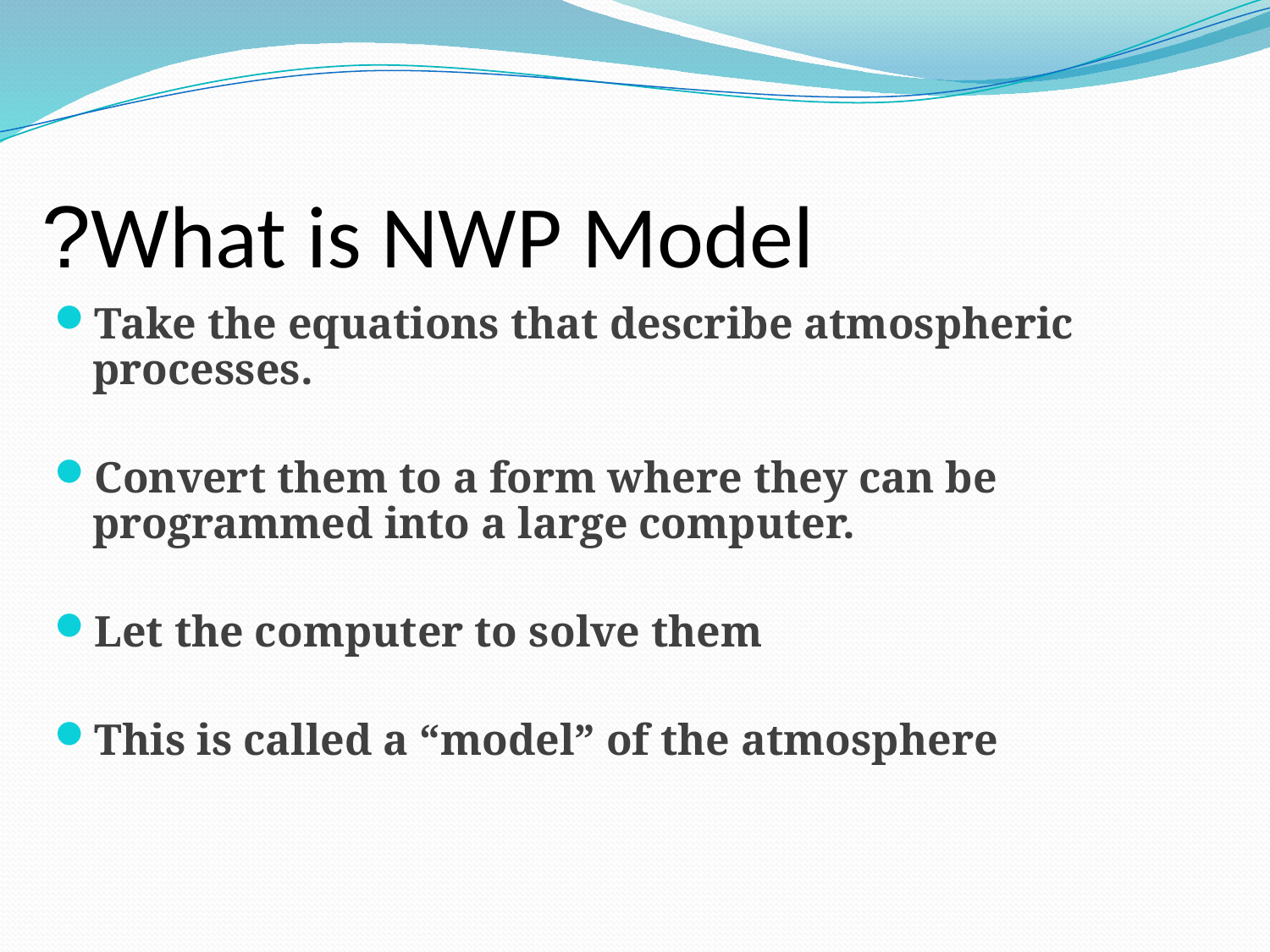

# What is NWP Model?
Take the equations that describe atmospheric processes.

Convert them to a form where they can be programmed into a large computer.

Let the computer to solve them

This is called a “model” of the atmosphere